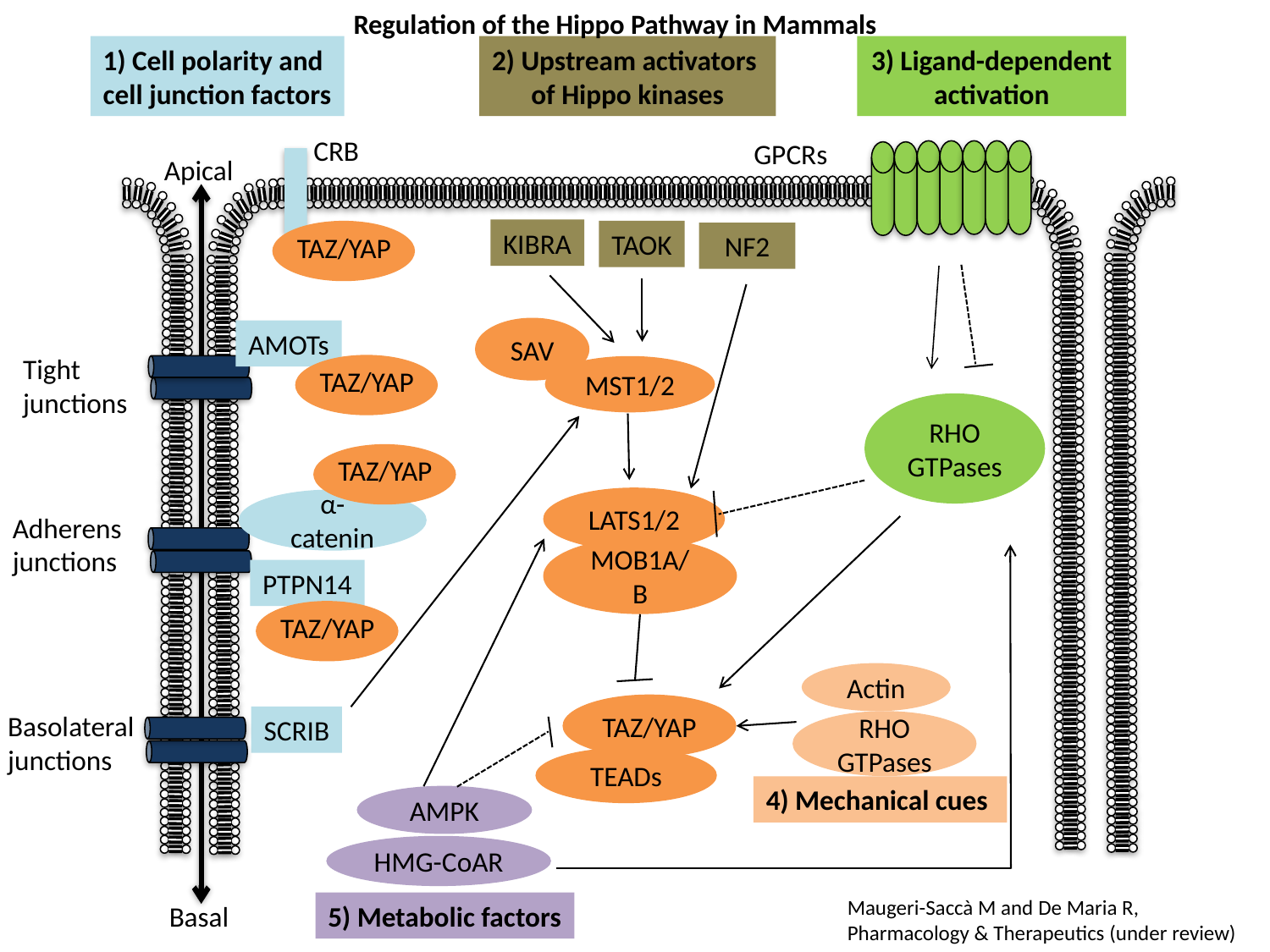

Regulation of the Hippo Pathway in Mammals
1) Cell polarity and
cell junction factors
2) Upstream activators
of Hippo kinases
3) Ligand-dependent
activation
CRB
GPCRs

Apical

KIBRA

TAZ/YAP
TAOK
NF2

SAV
MST1/2
LATS1/2
MOB1A/B
TAZ/YAP
AMOTs

Tight
junctions

TAZ/YAP

RHO GTPases

TAZ/YAP

α-catenin
Adherens
junctions

PTPN14

TAZ/YAP
Actin
RHO GTPases
4) Mechanical cues

Basolateral
junctions
SCRIB
TEADs
AMPK
HMG-CoAR
5) Metabolic factors
Basal
Maugeri-Saccà M and De Maria R,
Pharmacology & Therapeutics (under review)